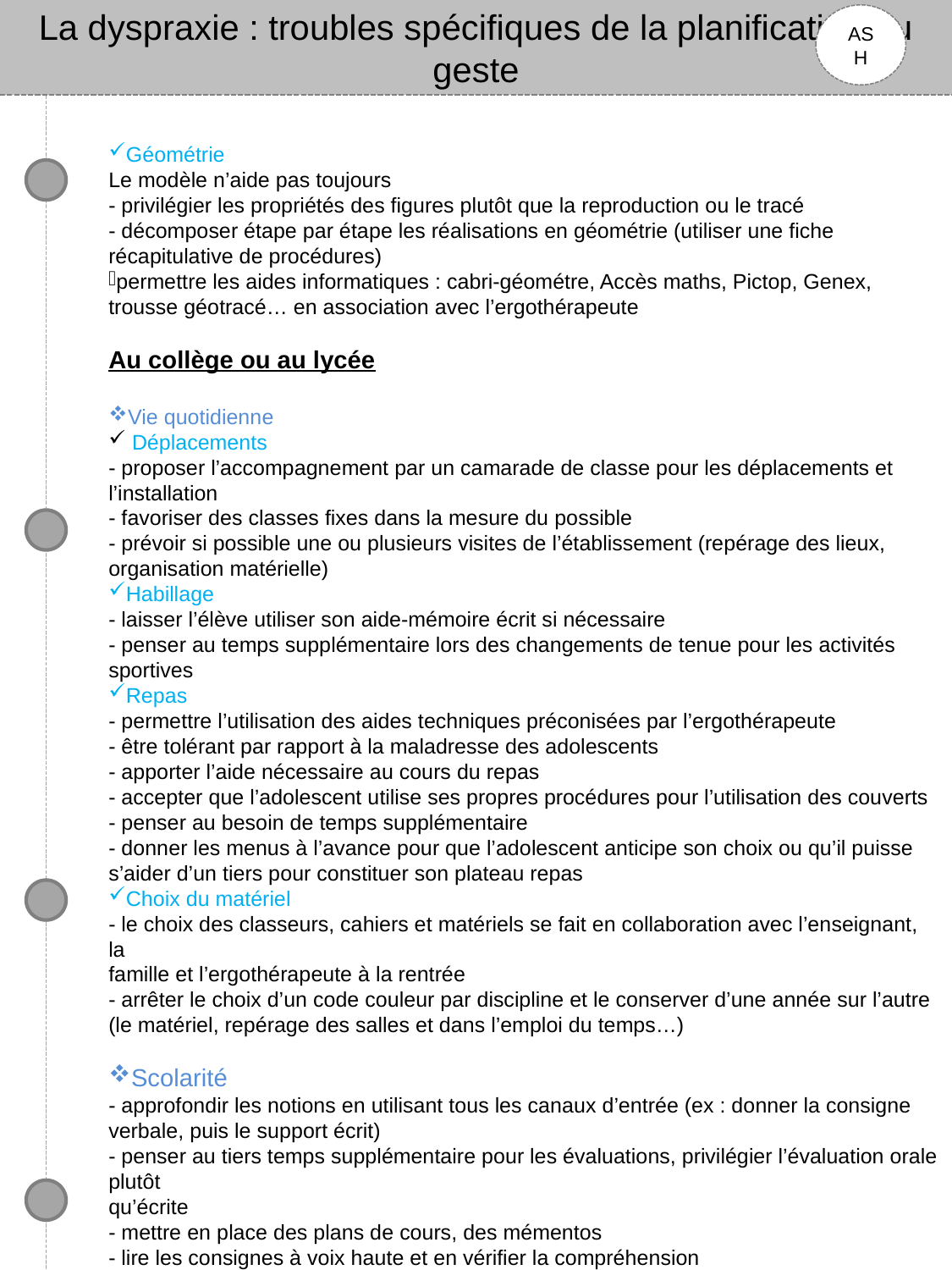

La dyspraxie : troubles spécifiques de la planification du geste
ASH

Géométrie
Le modèle n’aide pas toujours
- privilégier les propriétés des figures plutôt que la reproduction ou le tracé
- décomposer étape par étape les réalisations en géométrie (utiliser une fiche récapitulative de procédures)
permettre les aides informatiques : cabri-géométre, Accès maths, Pictop, Genex, trousse géotracé… en association avec l’ergothérapeute

Au collège ou au lycée

Vie quotidienne
 Déplacements
- proposer l’accompagnement par un camarade de classe pour les déplacements et l’installation
- favoriser des classes fixes dans la mesure du possible
- prévoir si possible une ou plusieurs visites de l’établissement (repérage des lieux, organisation matérielle)
Habillage
- laisser l’élève utiliser son aide-mémoire écrit si nécessaire
- penser au temps supplémentaire lors des changements de tenue pour les activités sportives
Repas
- permettre l’utilisation des aides techniques préconisées par l’ergothérapeute
- être tolérant par rapport à la maladresse des adolescents
- apporter l’aide nécessaire au cours du repas
- accepter que l’adolescent utilise ses propres procédures pour l’utilisation des couverts
- penser au besoin de temps supplémentaire
- donner les menus à l’avance pour que l’adolescent anticipe son choix ou qu’il puisse s’aider d’un tiers pour constituer son plateau repas
Choix du matériel
- le choix des classeurs, cahiers et matériels se fait en collaboration avec l’enseignant, la
famille et l’ergothérapeute à la rentrée
- arrêter le choix d’un code couleur par discipline et le conserver d’une année sur l’autre (le matériel, repérage des salles et dans l’emploi du temps…)

Scolarité
- approfondir les notions en utilisant tous les canaux d’entrée (ex : donner la consigne verbale, puis le support écrit)
- penser au tiers temps supplémentaire pour les évaluations, privilégier l’évaluation orale plutôt
qu’écrite
- mettre en place des plans de cours, des mémentos
- lire les consignes à voix haute et en vérifier la compréhension
- permettre l’utilisation d’un logiciel adapté avec prédiction des mots, dictée vocale, éditeur de textes…
- laisser le temps nécessaire à l’organisation du cartable, respecter cette organisation au jour le jour
- mettre en place une procédure de compréhension de texte
ex : 1 – lis d’abord les questions
2 – lis le texte en entier